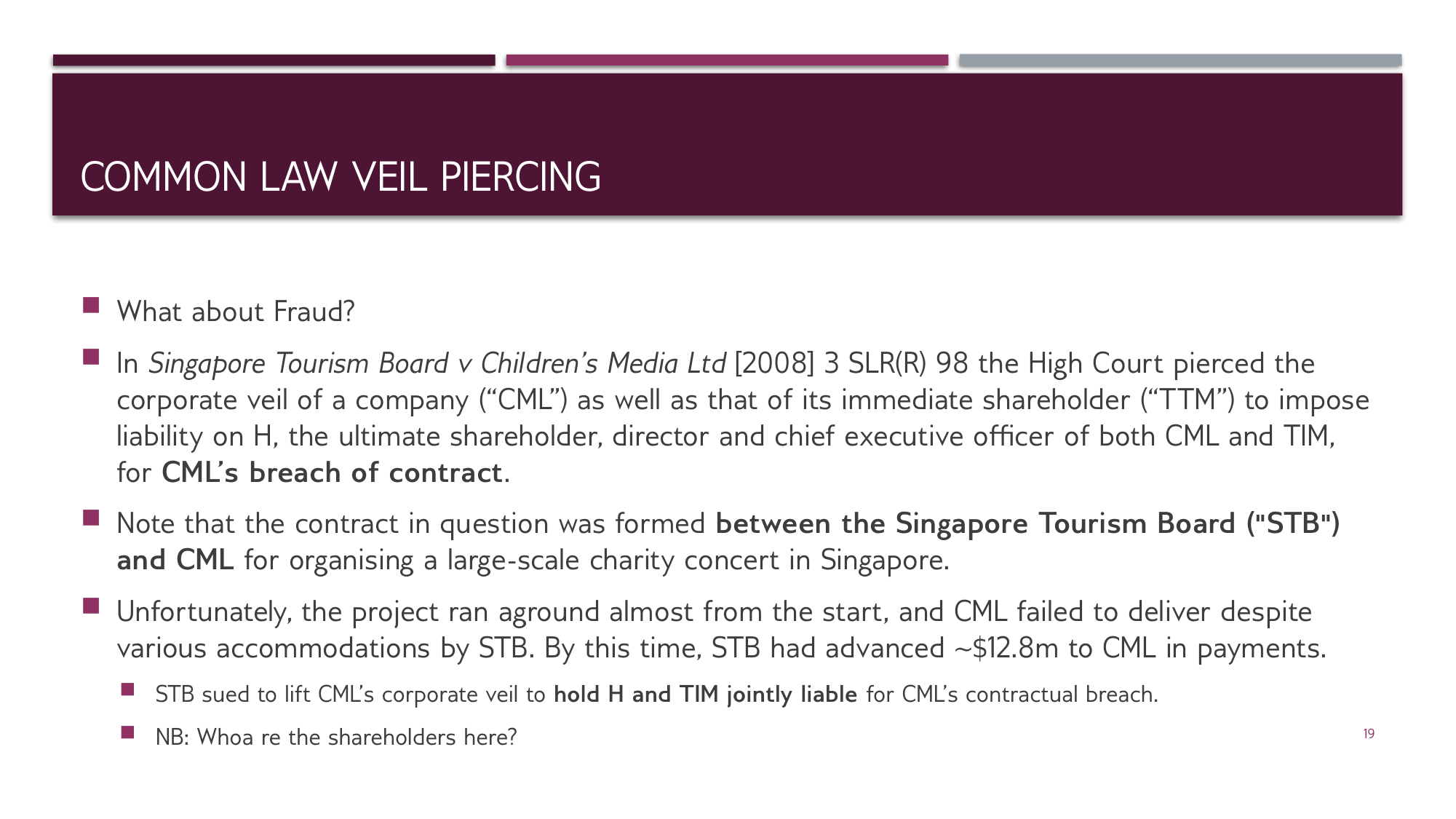

# Common law veil piercing
What about Fraud?
In Singapore Tourism Board v Children’s Media Ltd [2008] 3 SLR(R) 98 the High Court pierced the corporate veil of a company (“CML”) as well as that of its immediate shareholder (“TTM”) to impose liability on H, the ultimate shareholder, director and chief executive officer of both CML and TIM, for CML’s breach of contract.
Note that the contract in question was formed between the Singapore Tourism Board ("STB") and CML for organising a large-scale charity concert in Singapore.
Unfortunately, the project ran aground almost from the start, and CML failed to deliver despite various accommodations by STB. By this time, STB had advanced ~$12.8m to CML in payments.
STB sued to lift CML’s corporate veil to hold H and TIM jointly liable for CML’s contractual breach.
NB: Whoa re the shareholders here?
19